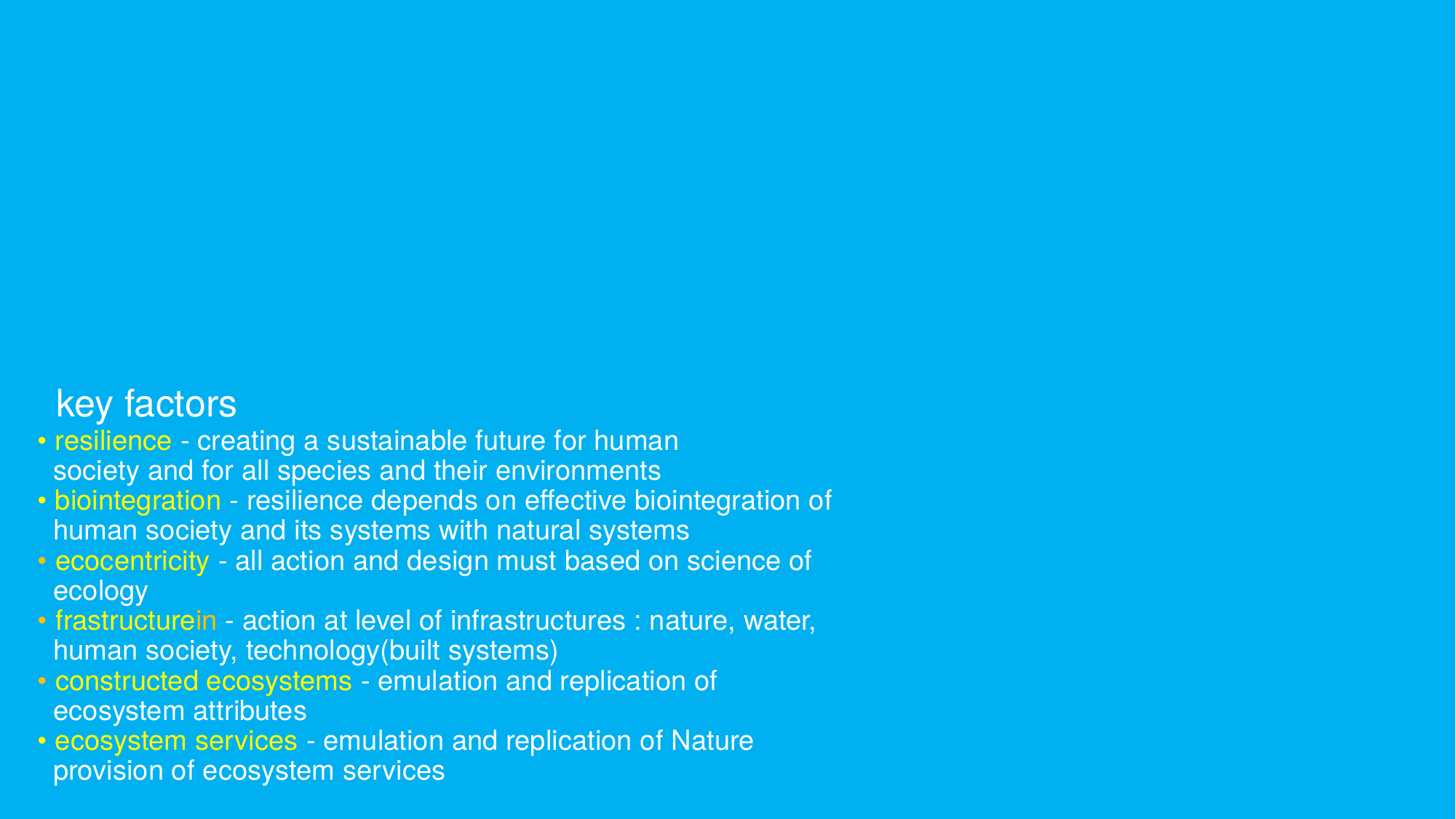

# key factorsm • resilience - creating a sustainable future for human society and for all species and their environments • biointegration - resilience depends on effective biointegration of human society and its systems with natural systems • ecocentricity - all action and design must based on science of ecology • frastructurein - action at level of infrastructures : nature, water, human society, technology(built systems) • constructed ecosystems - emulation and replication of ecosystem attributes • ecosystem services - emulation and replication of Nature provision of ecosystem services